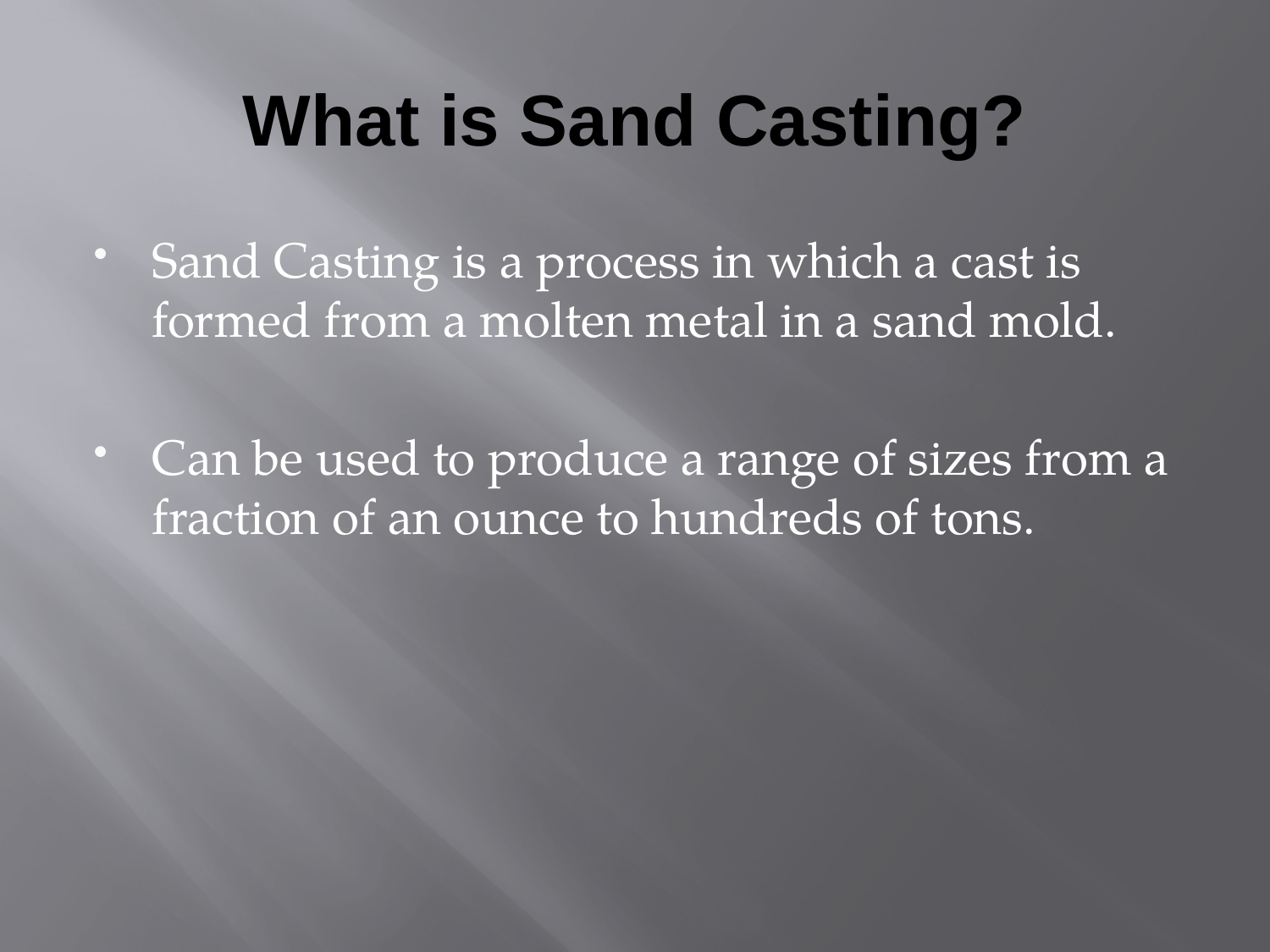

# What is Sand Casting?
Sand Casting is a process in which a cast is formed from a molten metal in a sand mold.

Can be used to produce a range of sizes from a fraction of an ounce to hundreds of tons.